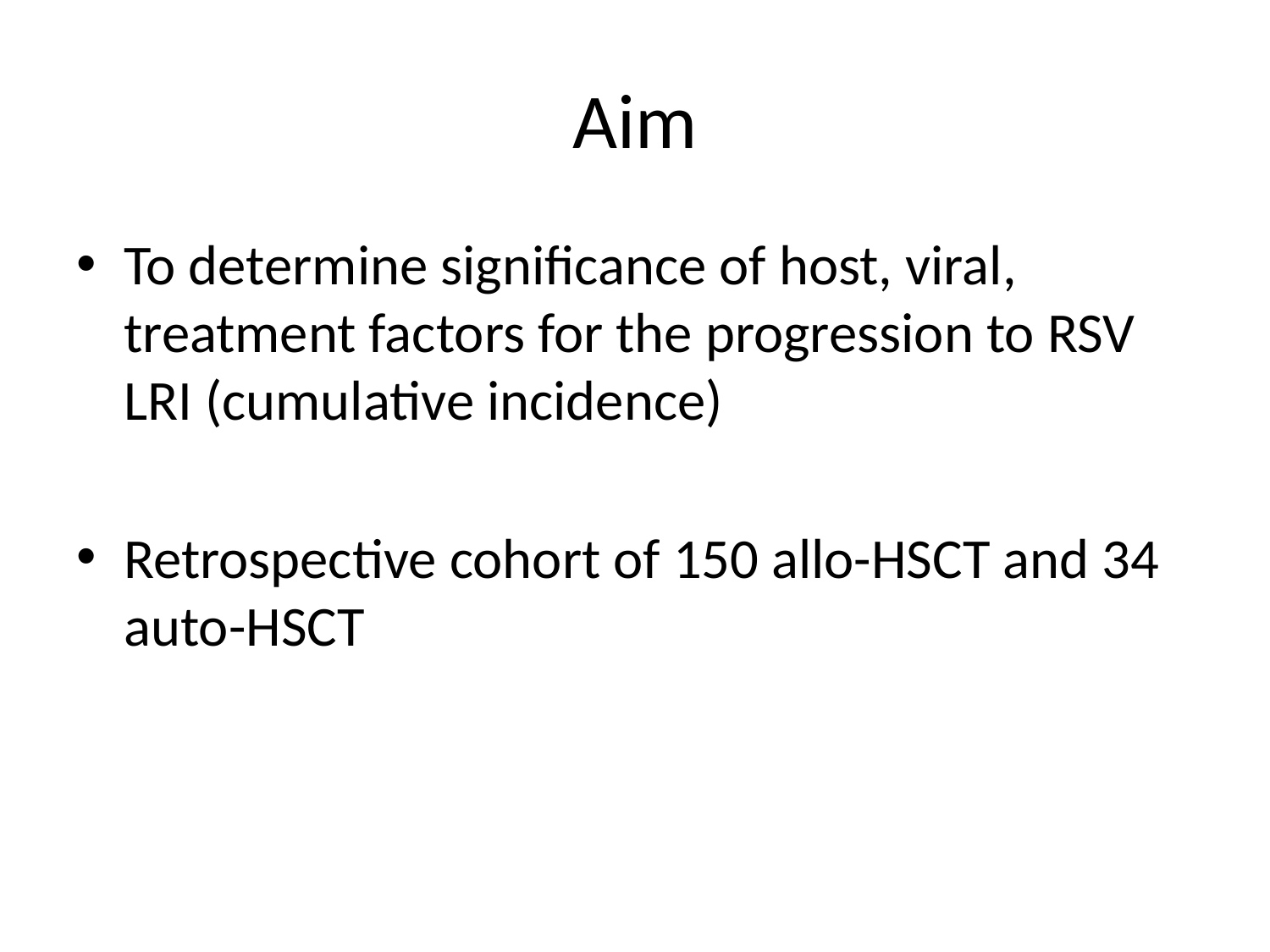

# Aim
To determine significance of host, viral, treatment factors for the progression to RSV LRI (cumulative incidence)

Retrospective cohort of 150 allo-HSCT and 34 auto-HSCT